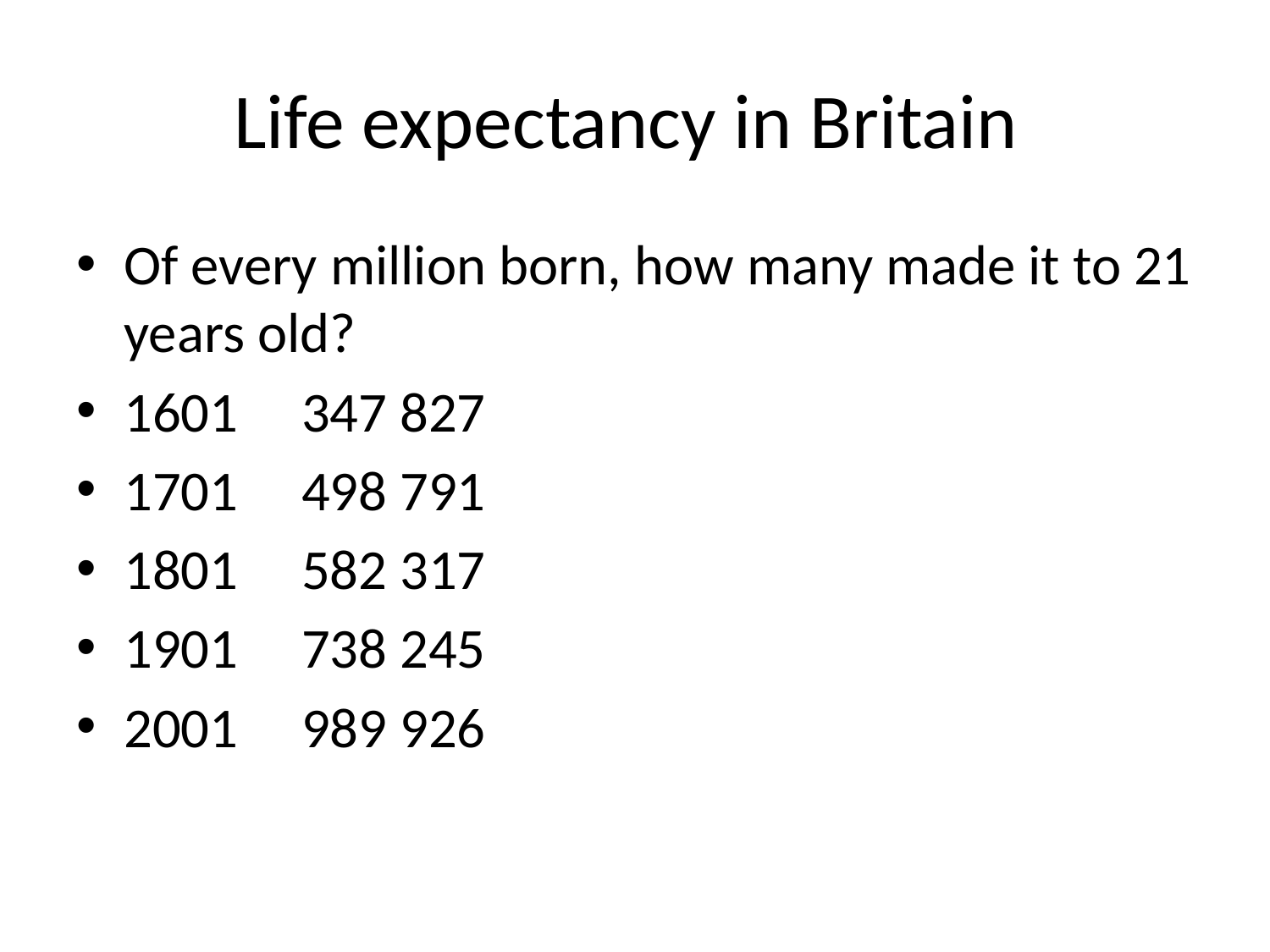

# Life expectancy in Britain
Of every million born, how many made it to 21 years old?
1601     347 827
1701     498 791
1801     582 317
1901     738 245
2001     989 926